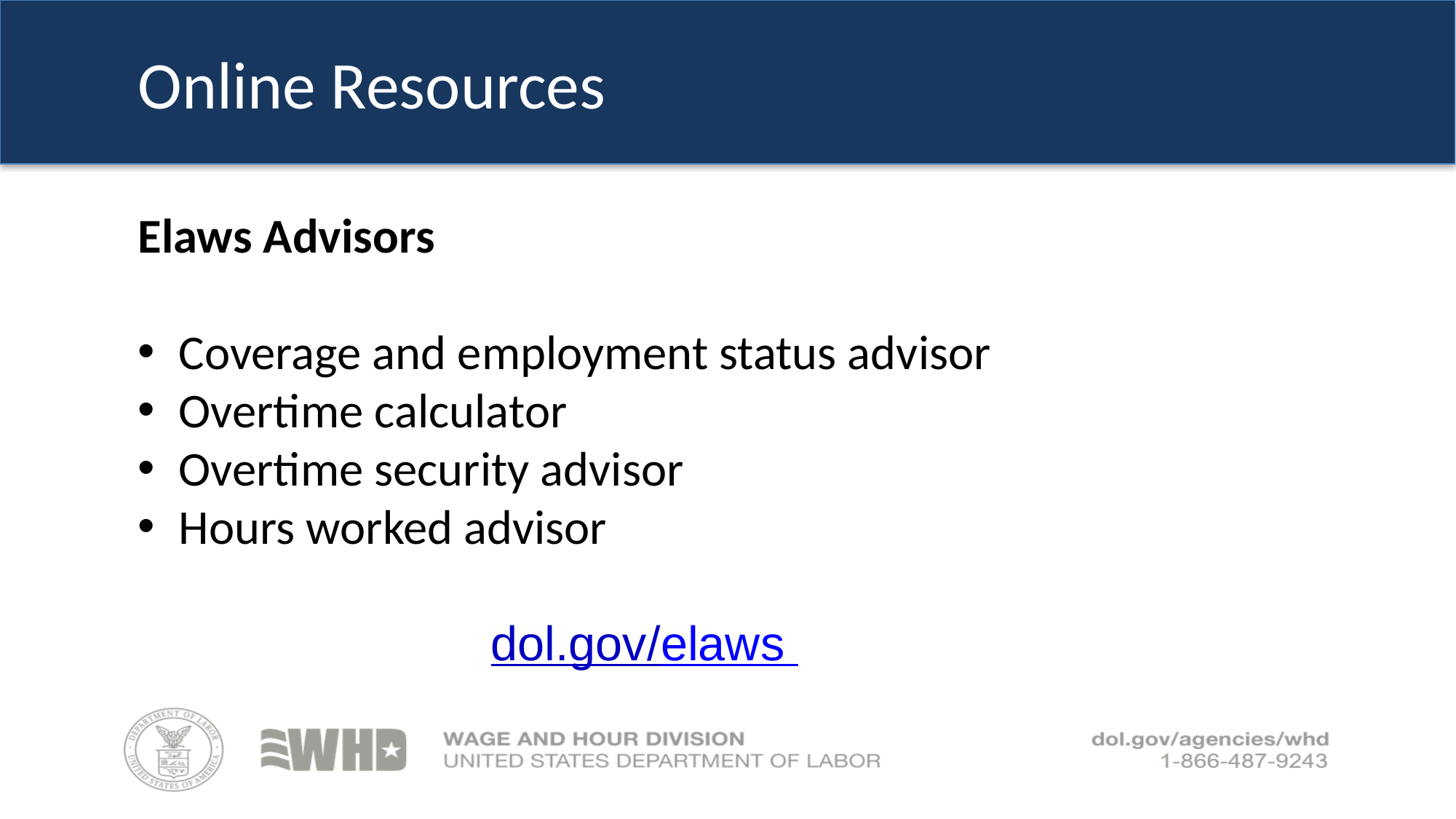

# Online Resources
Elaws Advisors

Coverage and employment status advisor
Overtime calculator
Overtime security advisor
Hours worked advisor

dol.gov/elaws